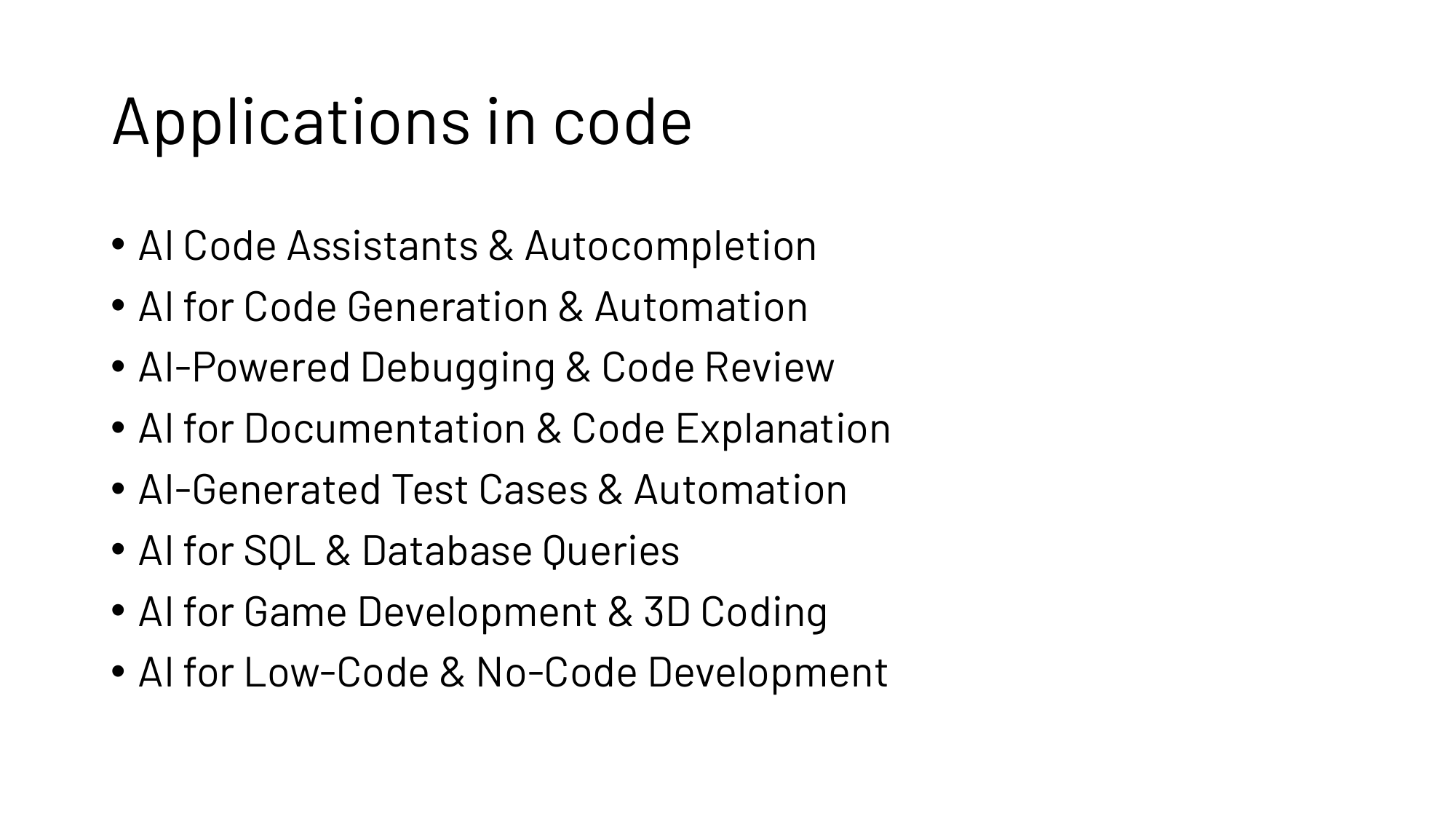

# Applications in code
AI Code Assistants & Autocompletion
AI for Code Generation & Automation
AI-Powered Debugging & Code Review
AI for Documentation & Code Explanation
AI-Generated Test Cases & Automation
AI for SQL & Database Queries
AI for Game Development & 3D Coding
AI for Low-Code & No-Code Development